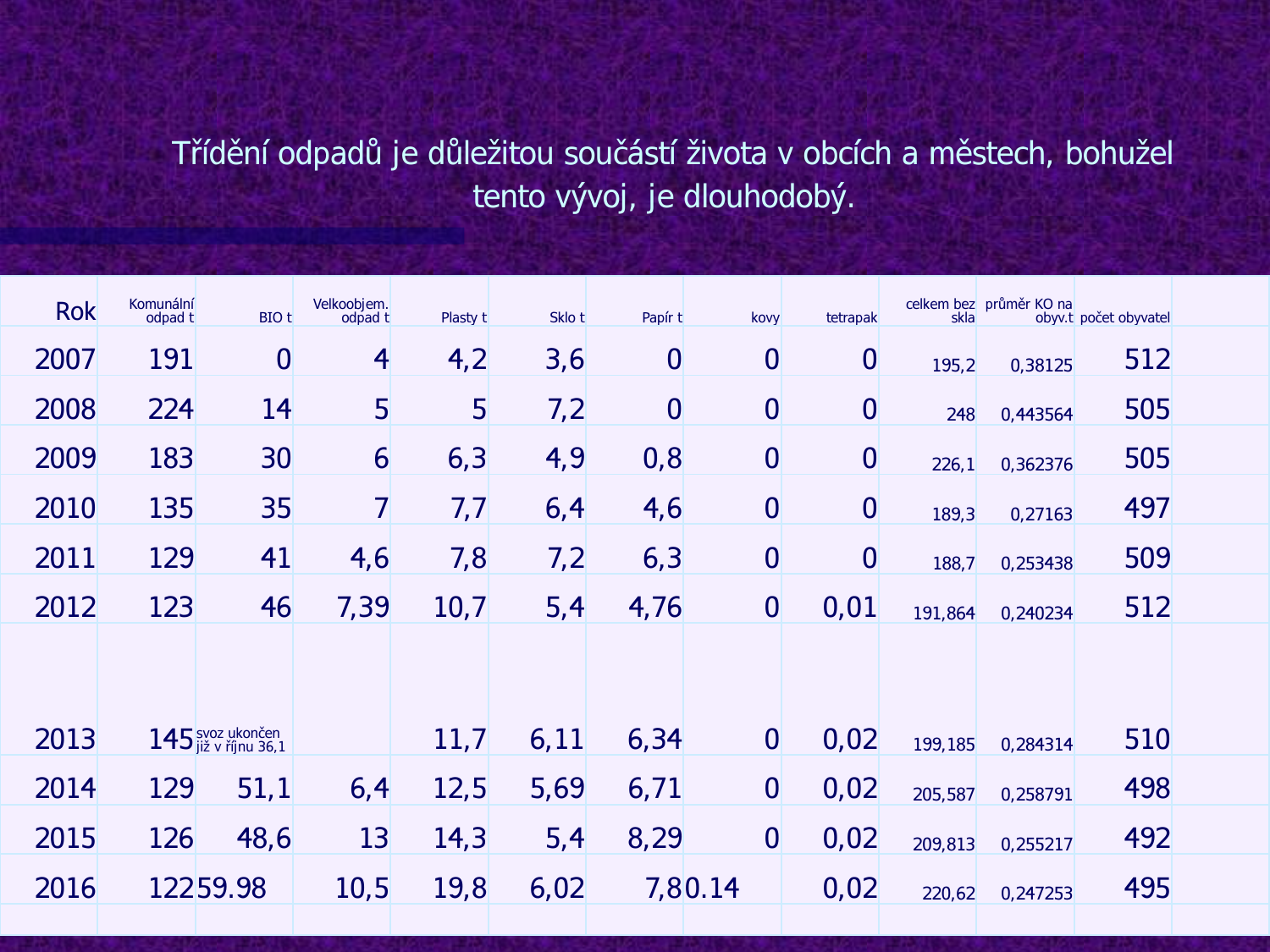

# Třídění odpadů je důležitou součástí života v obcích a městech, bohužel tento vývoj, je dlouhodobý.
| Rok | Komunální odpad t | BIO t | Velkoobjem. odpad t | Plasty t | Sklo t | Papír t | kovy | tetrapak | celkem bez skla | průměr KO na obyv.t | počet obyvatel |  |
| --- | --- | --- | --- | --- | --- | --- | --- | --- | --- | --- | --- | --- |
| 2007 | 191 | 0 | 4 | 4,2 | 3,6 | 0 | 0 | 0 | 195,2 | 0,38125 | 512 |  |
| 2008 | 224 | 14 | 5 | 5 | 7,2 | 0 | 0 | 0 | 248 | 0,443564 | 505 |  |
| 2009 | 183 | 30 | 6 | 6,3 | 4,9 | 0,8 | 0 | 0 | 226,1 | 0,362376 | 505 |  |
| 2010 | 135 | 35 | 7 | 7,7 | 6,4 | 4,6 | 0 | 0 | 189,3 | 0,27163 | 497 |  |
| 2011 | 129 | 41 | 4,6 | 7,8 | 7,2 | 6,3 | 0 | 0 | 188,7 | 0,253438 | 509 |  |
| 2012 | 123 | 46 | 7,39 | 10,7 | 5,4 | 4,76 | 0 | 0,01 | 191,864 | 0,240234 | 512 |  |
| 2013 | 145 | svoz ukončen již v říjnu 36,1 |  | 11,7 | 6,11 | 6,34 | 0 | 0,02 | 199,185 | 0,284314 | 510 |  |
| 2014 | 129 | 51,1 | 6,4 | 12,5 | 5,69 | 6,71 | 0 | 0,02 | 205,587 | 0,258791 | 498 |  |
| 2015 | 126 | 48,6 | 13 | 14,3 | 5,4 | 8,29 | 0 | 0,02 | 209,813 | 0,255217 | 492 |  |
| 2016 | 122 | 59.98 | 10,5 | 19,8 | 6,02 | 7,8 | 0.14 | 0,02 | 220,62 | 0,247253 | 495 |  |
|  |  |  |  |  |  |  |  |  |  |  |  |  |